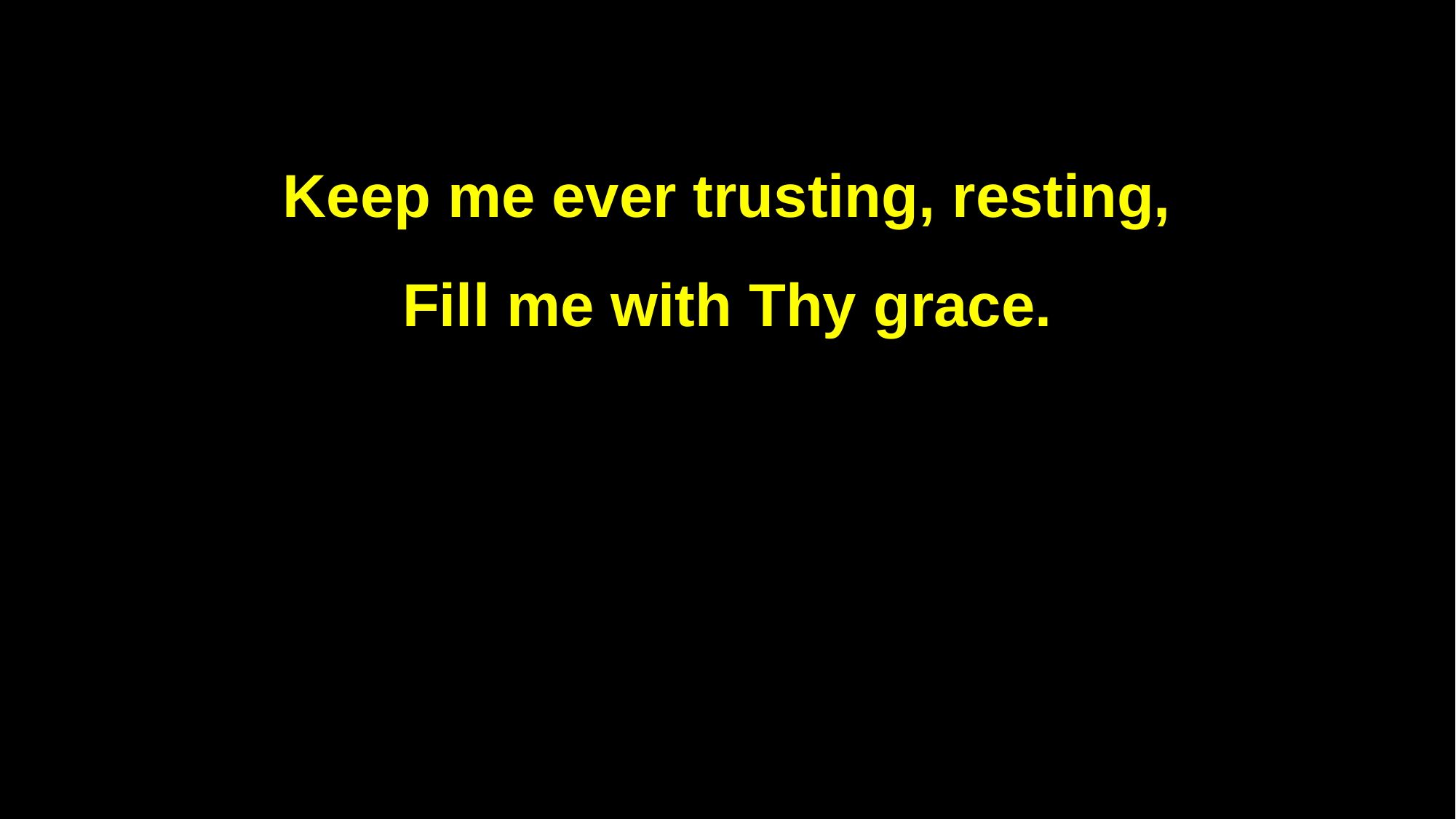

Keep me ever trusting, resting,
Fill me with Thy grace.